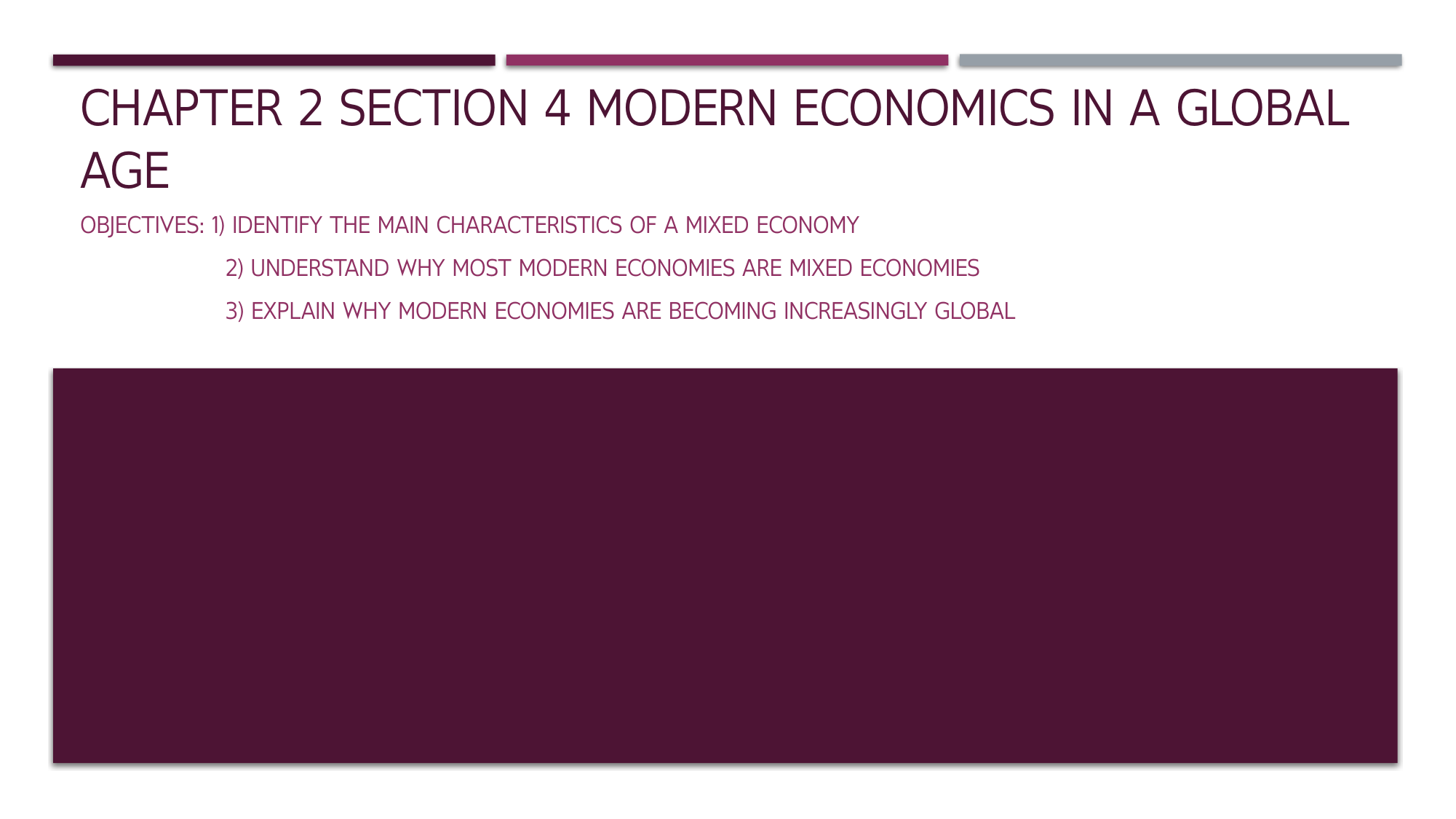

# Chapter 2 Section 4 Modern Economics in a Global Age
Objectives: 1) Identify the main characteristics of a mixed economy
                    2) Understand why most modern economies are mixed economies
                    3) explain why modern economies are becoming increasingly global